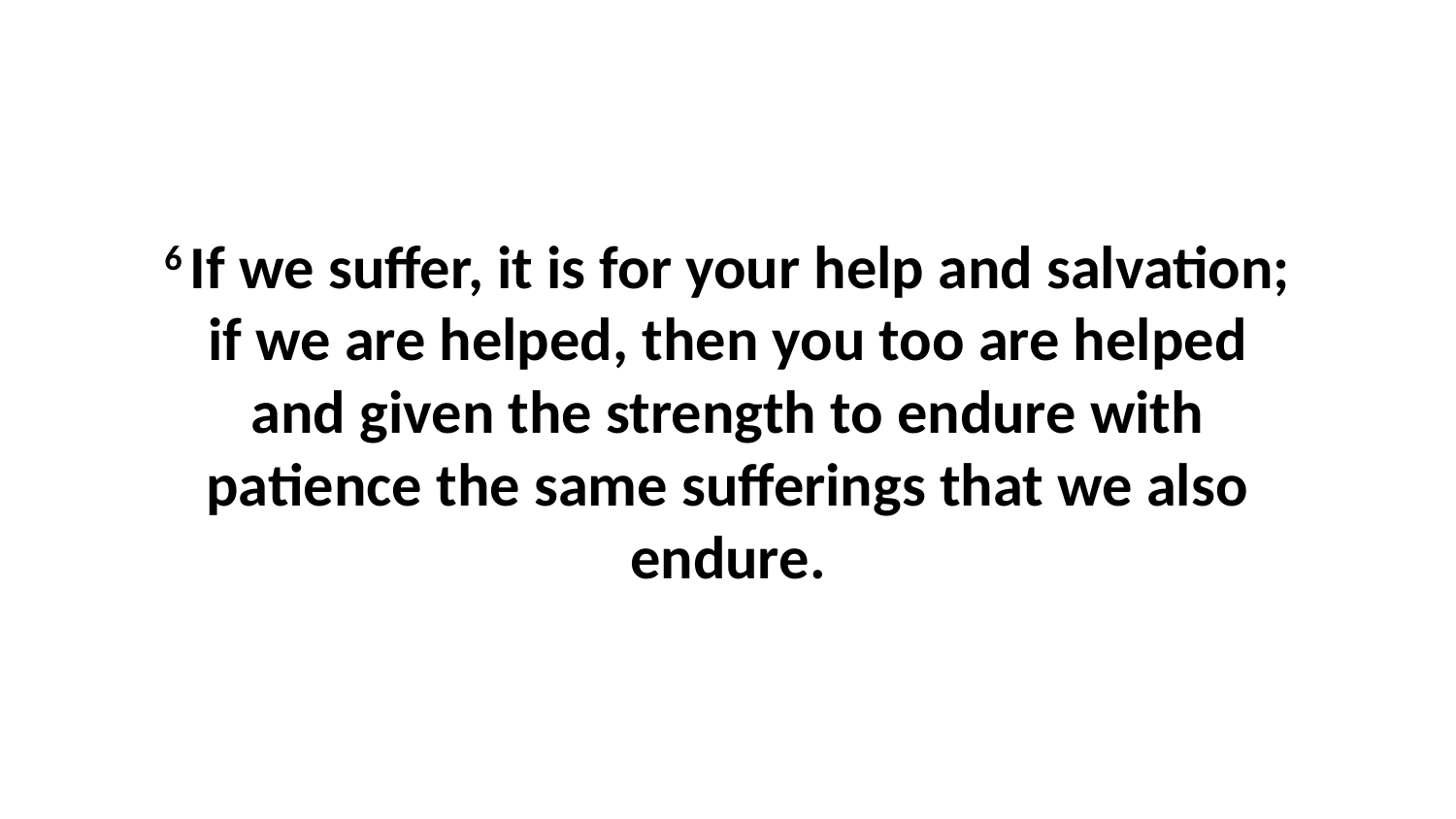

6 If we suffer, it is for your help and salvation; if we are helped, then you too are helped and given the strength to endure with patience the same sufferings that we also endure.